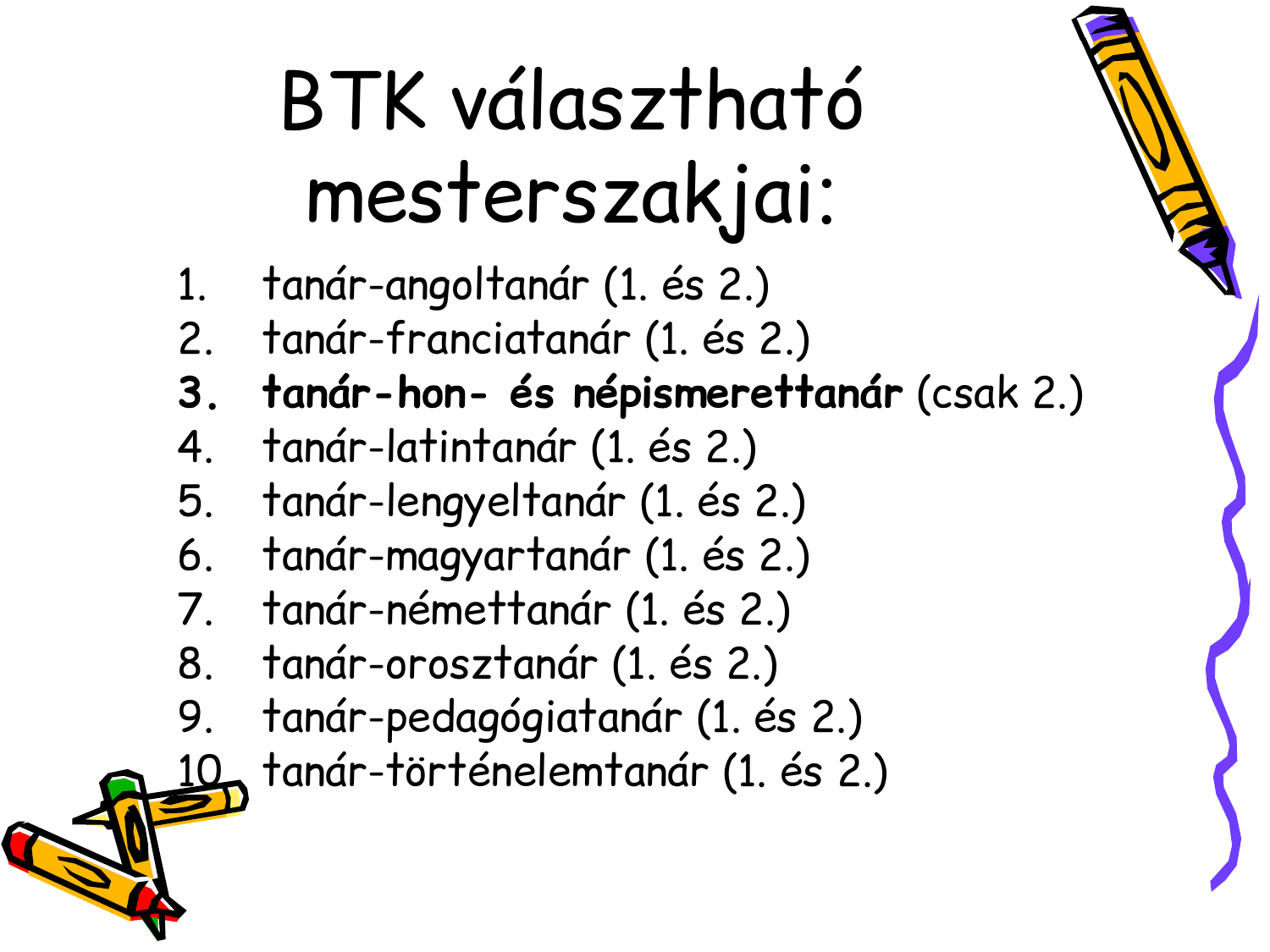

# BTK választható mesterszakjai:
tanár-angoltanár (1. és 2.)
tanár-franciatanár (1. és 2.)
tanár-hon- és népismerettanár (csak 2.)
tanár-latintanár (1. és 2.)
tanár-lengyeltanár (1. és 2.)
tanár-magyartanár (1. és 2.)
tanár-némettanár (1. és 2.)
tanár-orosztanár (1. és 2.)
tanár-pedagógiatanár (1. és 2.)
tanár-történelemtanár (1. és 2.)